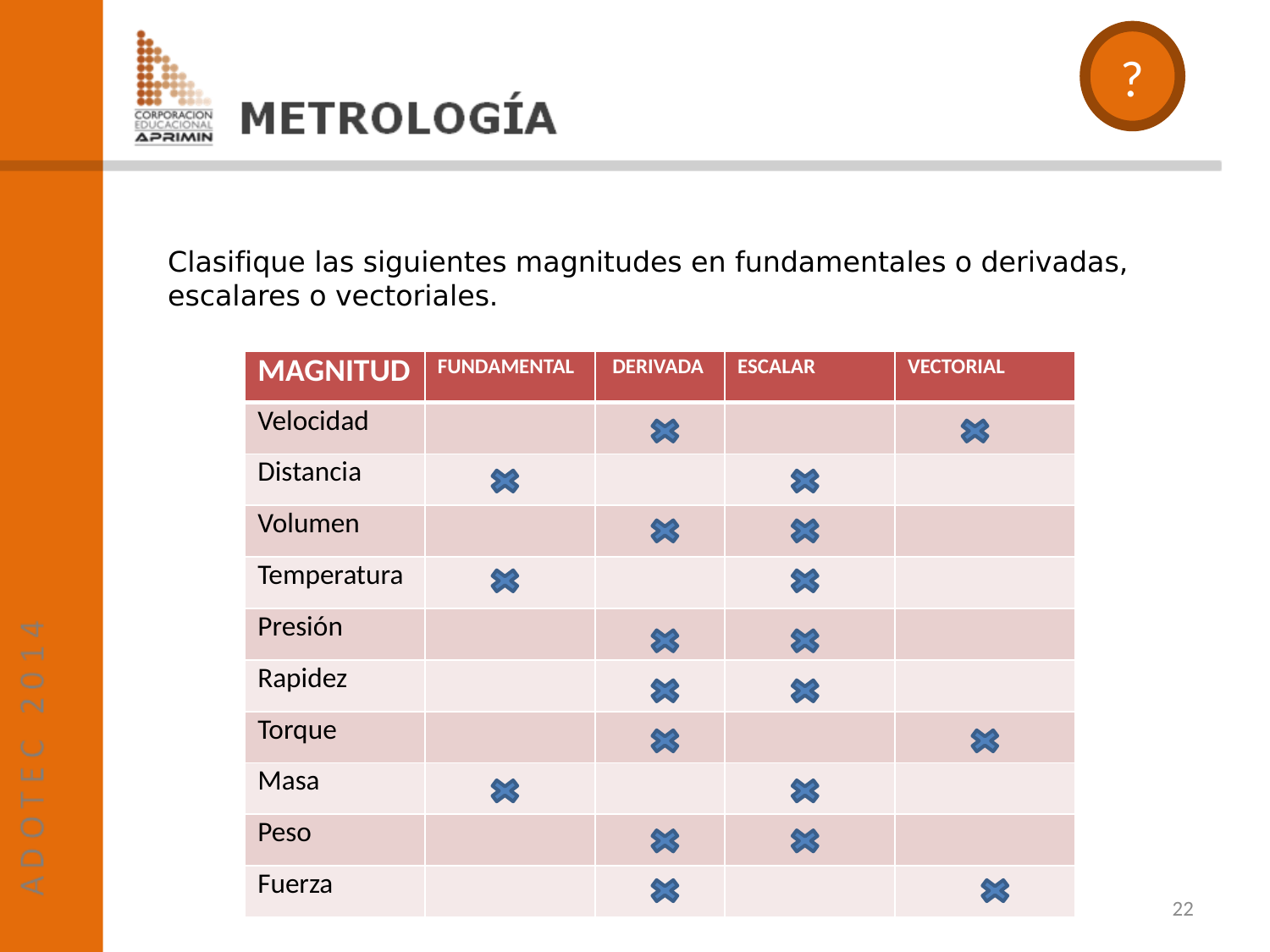

?
# Clasifique las siguientes magnitudes en fundamentales o derivadas,  escalares o vectoriales.
| MAGNITUD | FUNDAMENTAL | DERIVADA | ESCALAR | VECTORIAL |
| --- | --- | --- | --- | --- |
| Velocidad |  |  |  |  |
| Distancia |  |  |  |  |
| Volumen |  |  |  |  |
| Temperatura |  |  |  |  |
| Presión |  |  |  |  |
| Rapidez |  |  |  |  |
| Torque |  |  |  |  |
| Masa |  |  |  |  |
| Peso |  |  |  |  |
| Fuerza |  |  |  |  |

22